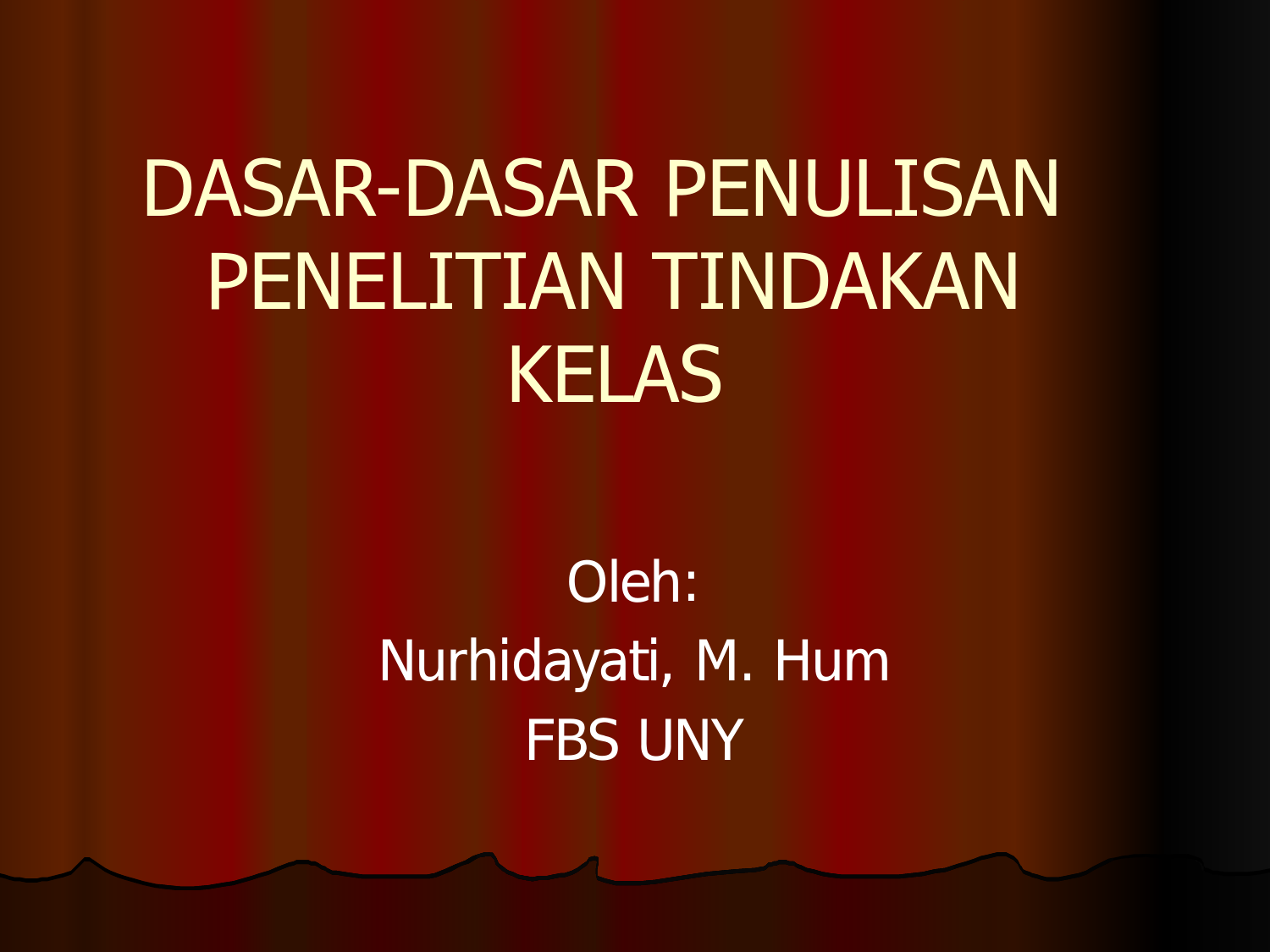

# DASAR-DASAR PENULISAN PENELITIAN TINDAKAN KELAS
Oleh:
Nurhidayati, M. Hum
FBS UNY